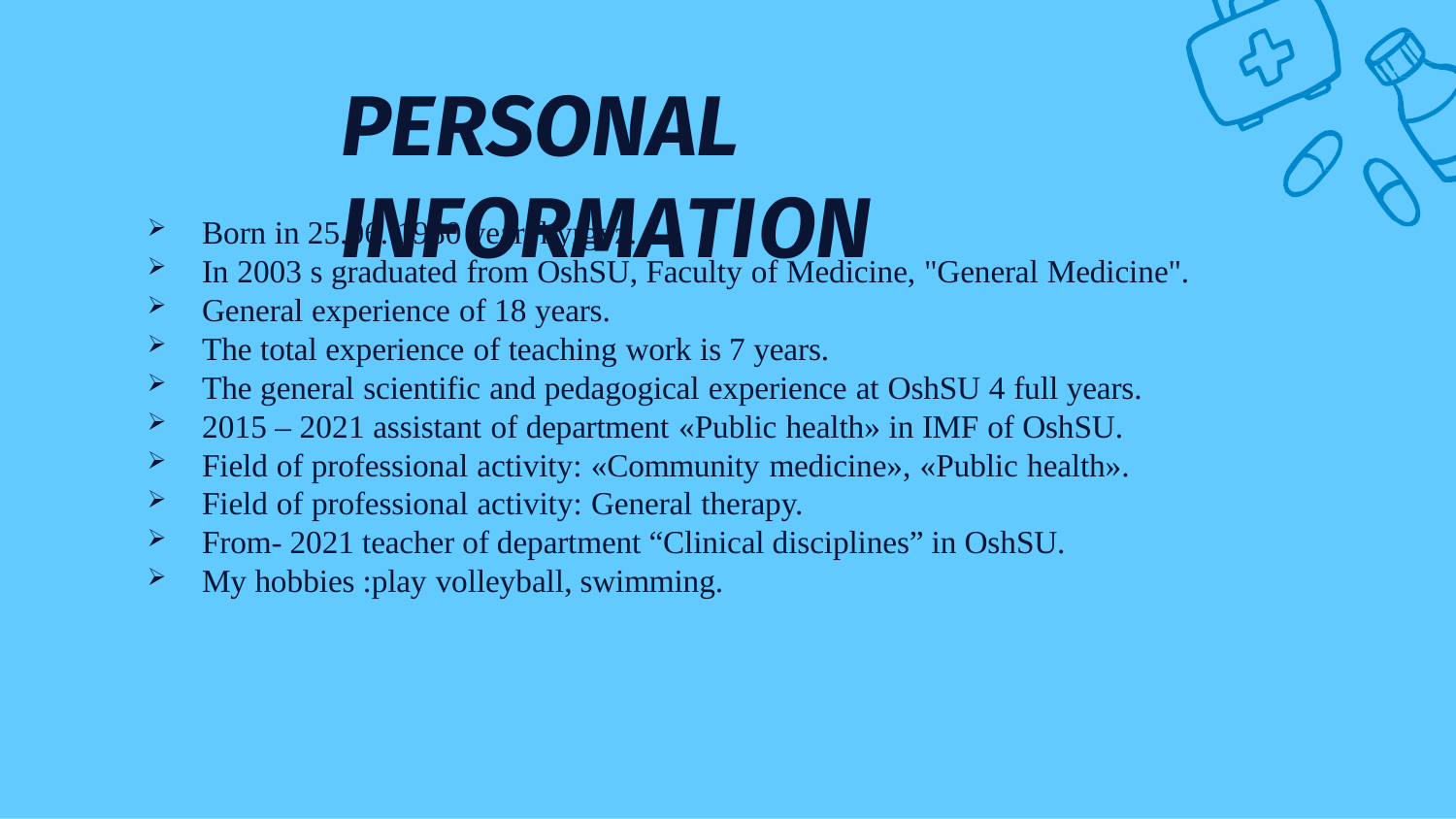

# PERSONAL INFORMATION

Born in 25.06. 1980 year, kyrgyz.
In 2003 s graduated from OshSU, Faculty of Medicine, "General Medicine".
General experience of 18 years.
The total experience of teaching work is 7 years.
The general scientific and pedagogical experience at OshSU 4 full years.
2015 – 2021 assistant of department «Public health» in IMF of OshSU.
Field of professional activity: «Community medicine», «Public health».
Field of professional activity: General therapy.
From- 2021 teacher of department “Clinical disciplines” in OshSU.
My hobbies :play volleyball, swimming.